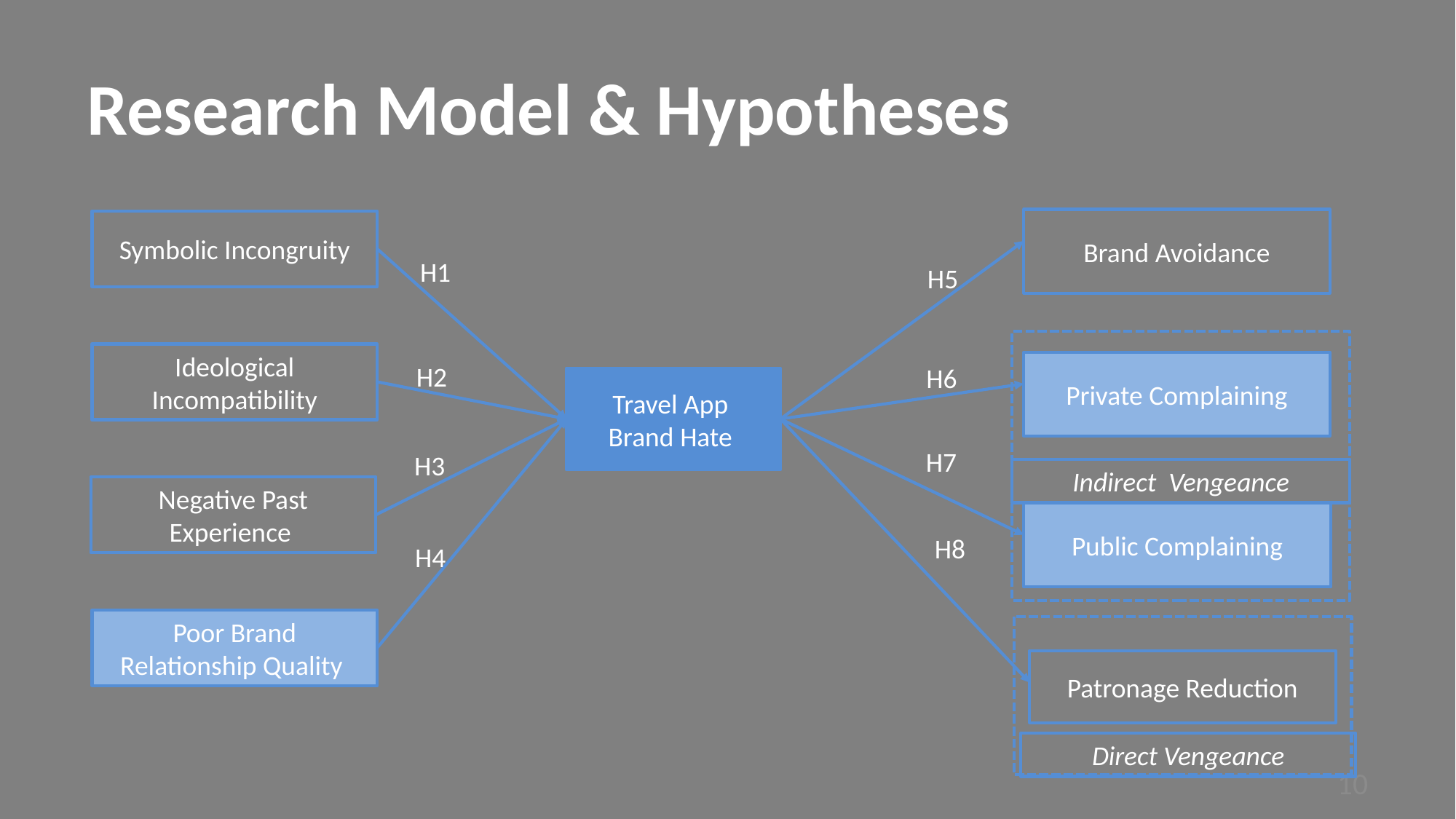

# Research Model & Hypotheses

Brand Avoidance
Symbolic Incongruity
H1
H5

Ideological Incompatibility
Private Complaining
H2
H6
Travel App
Brand Hate
H7
H3
Indirect  Vengeance
Negative Past Experience
Public Complaining
H8
H4
Poor Brand Relationship Quality

Patronage Reduction
Direct Vengeance

10